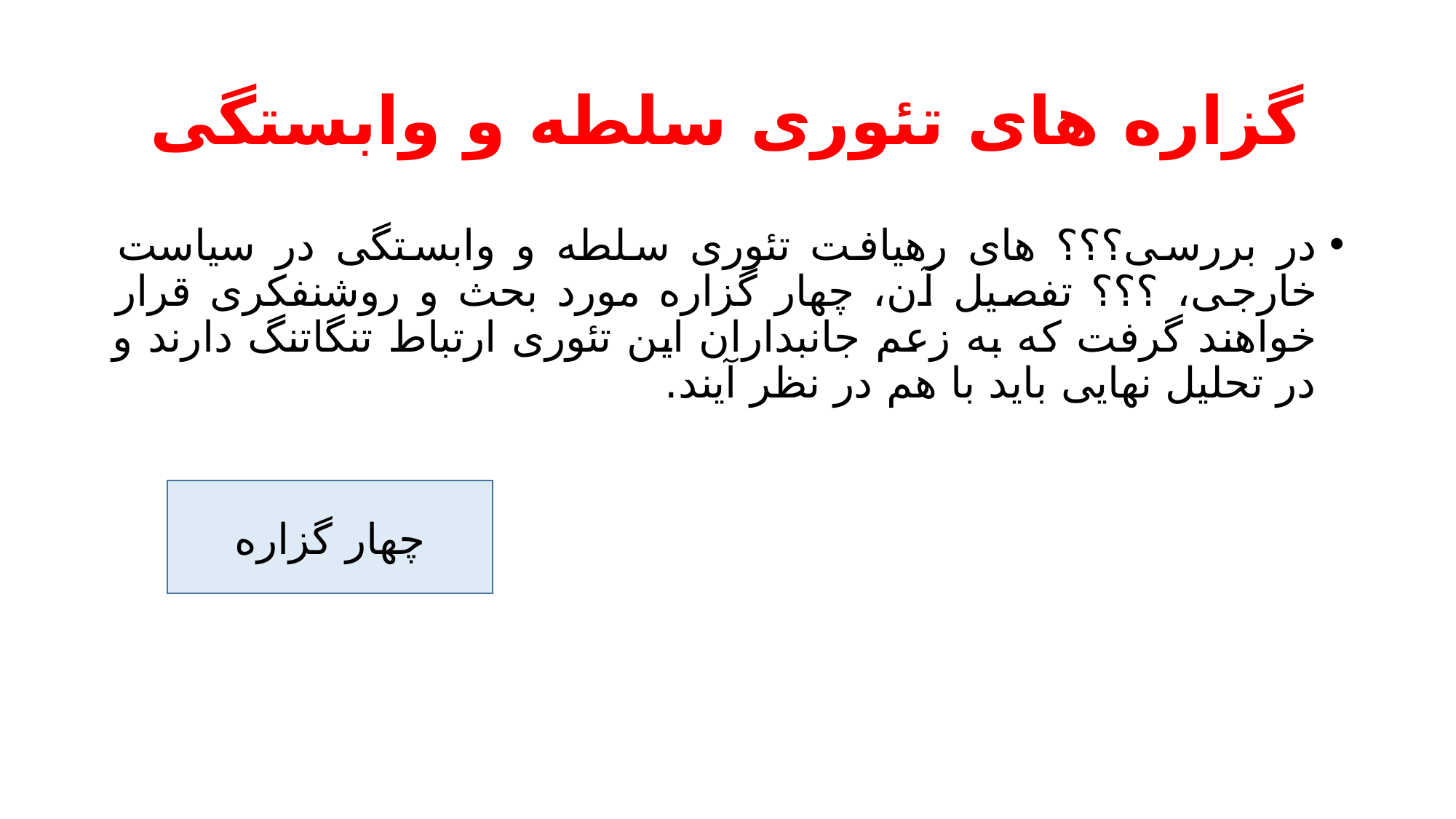

# گزاره های تئوری سلطه و وابستگی
در بررسی؟؟؟ های رهیافت تئوری سلطه و وابستگی در سیاست خارجی، ؟؟؟ تفصیل آن، چهار گزاره مورد بحث و روشنفکری قرار خواهند گرفت که به زعم جانبداران این تئوری ارتباط تنگاتنگ دارند و در تحلیل نهایی باید با هم در نظر آیند.

چهار گزاره